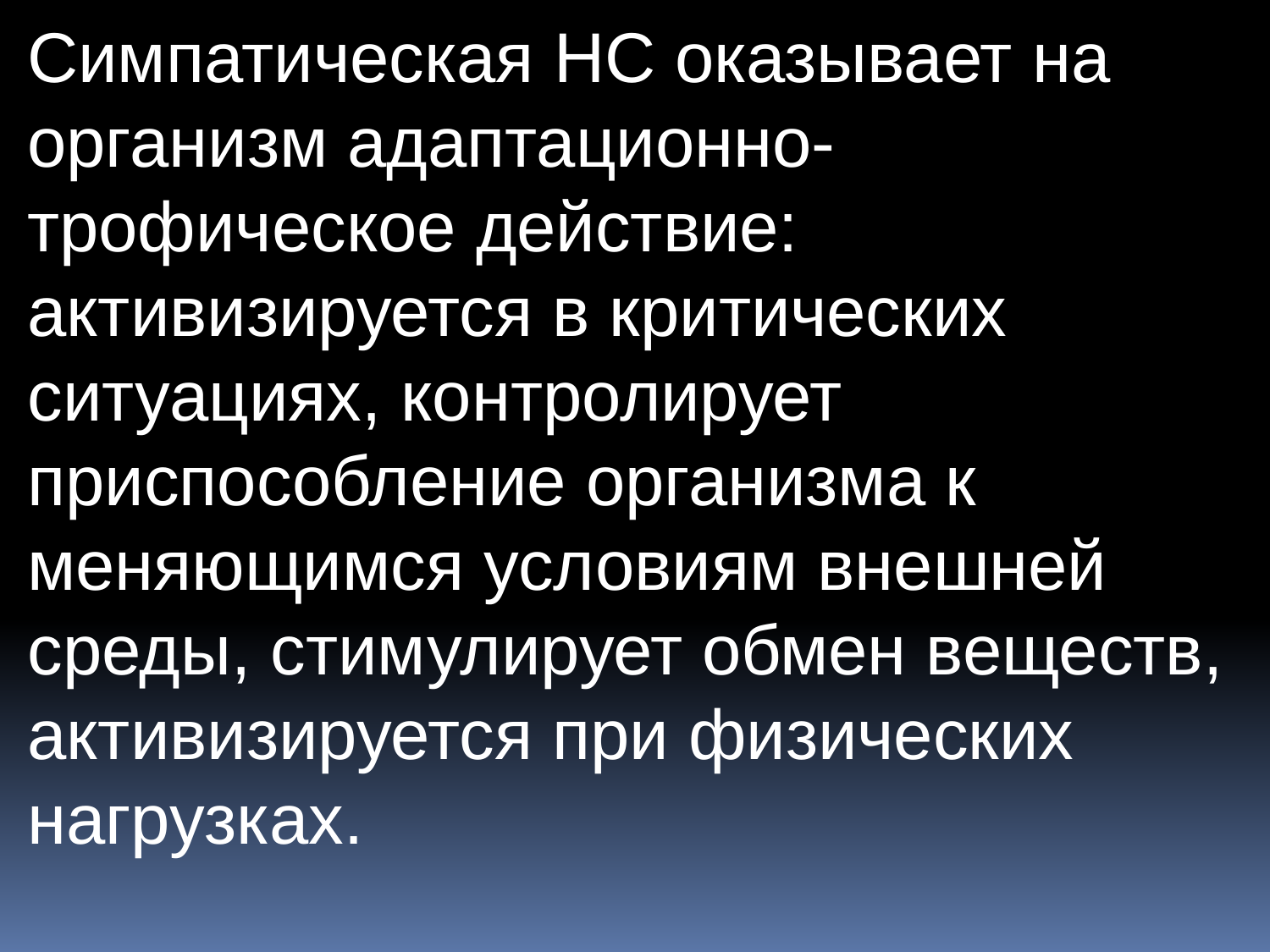

Симпатическая НС оказывает на организм адаптационно-трофическое действие: активизируется в критических ситуациях, контролирует приспособление организма к меняющимся условиям внешней среды, стимулирует обмен веществ, активизируется при физических нагрузках.